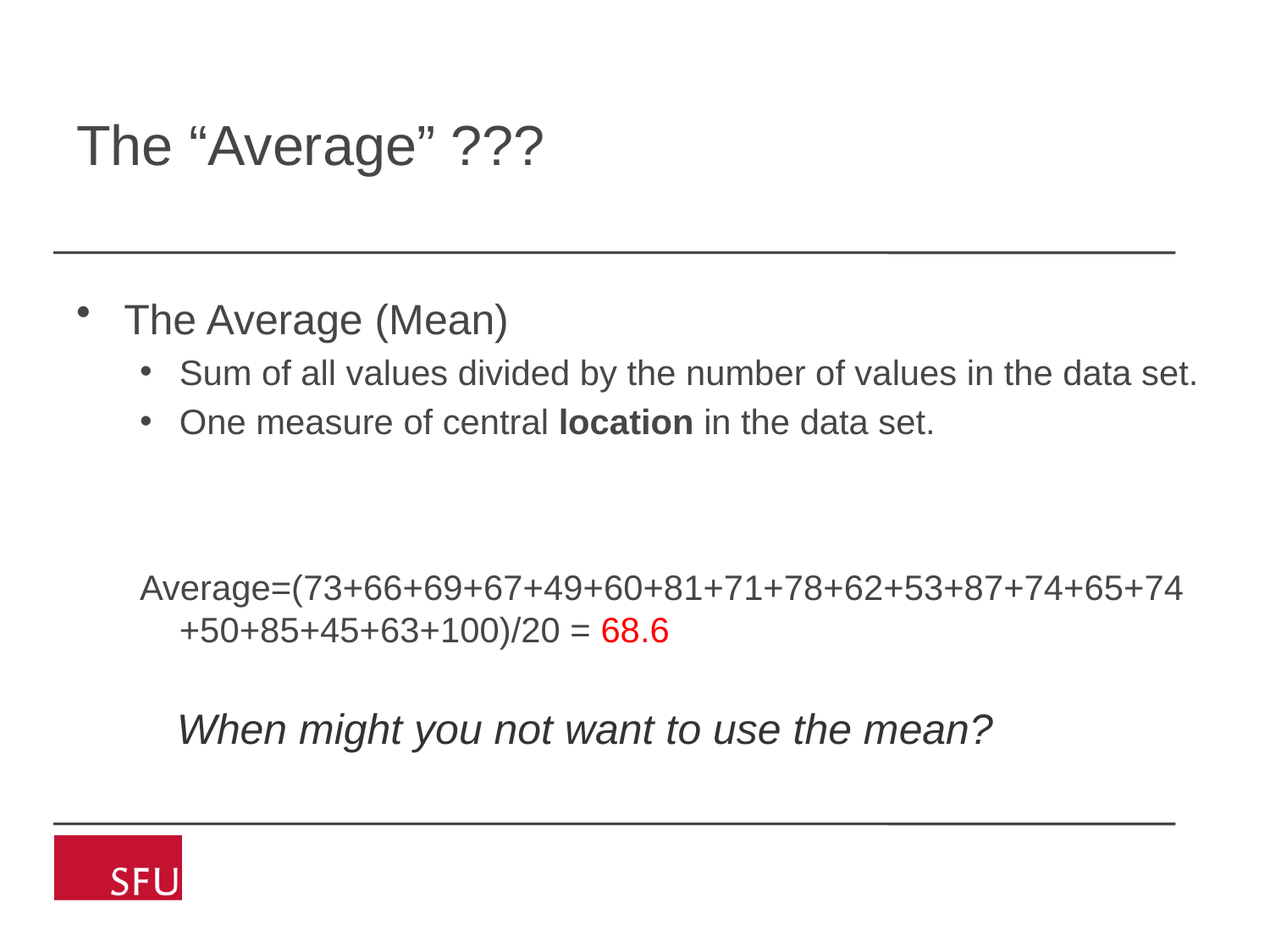

# The “Average” ???
The Average (Mean)
Sum of all values divided by the number of values in the data set.
One measure of central location in the data set.

Average=(73+66+69+67+49+60+81+71+78+62+53+87+74+65+74+50+85+45+63+100)/20 = 68.6

When might you not want to use the mean?